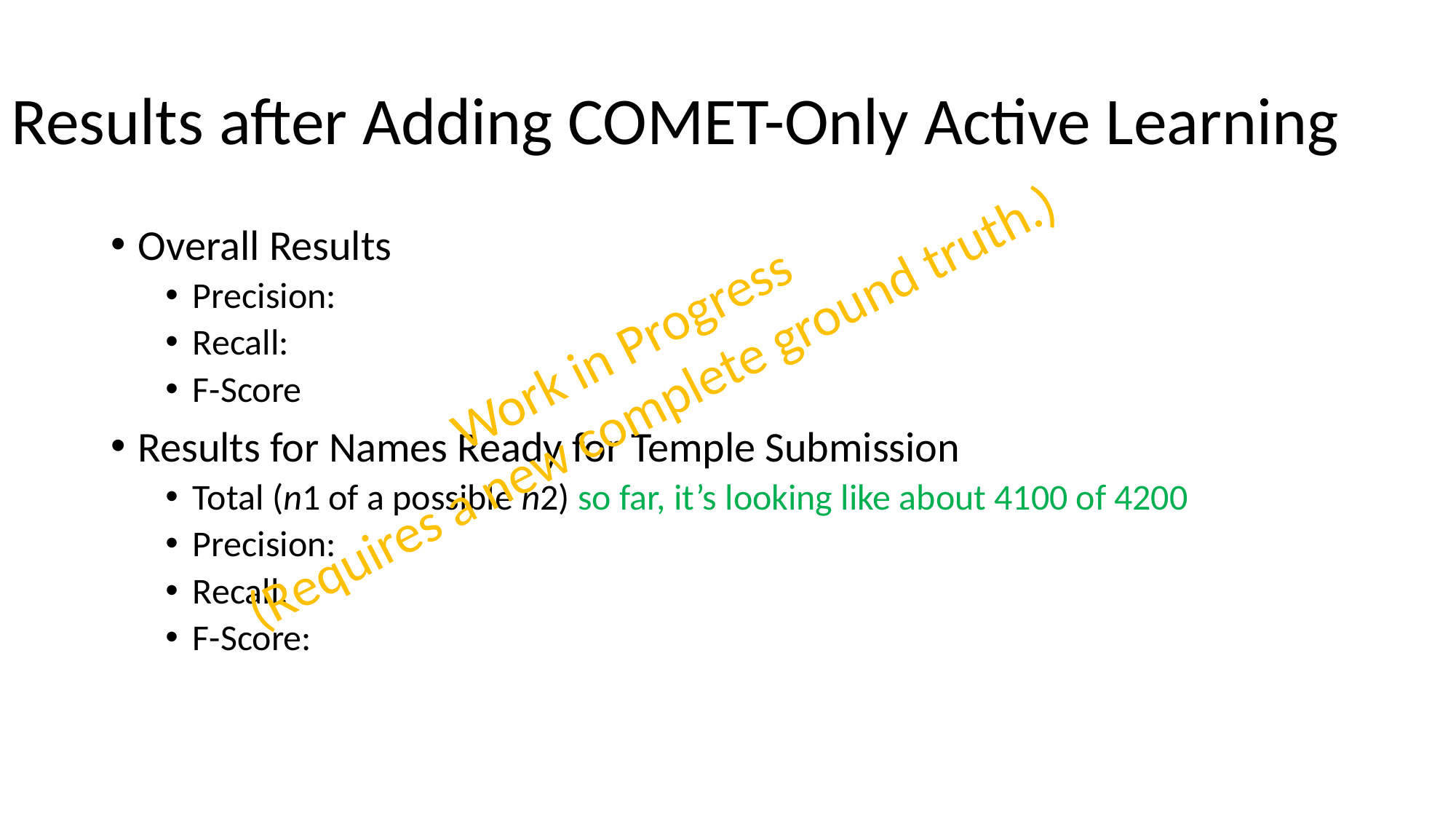

# Results after Adding COMET-Only Active Learning
Overall Results
Precision:
Recall:
F-Score
Results for Names Ready for Temple Submission
Total (n1 of a possible n2) so far, it’s looking like about 4100 of 4200
Precision:
Recall:
F-Score:
Work in Progress
(Requires a new complete ground truth.)